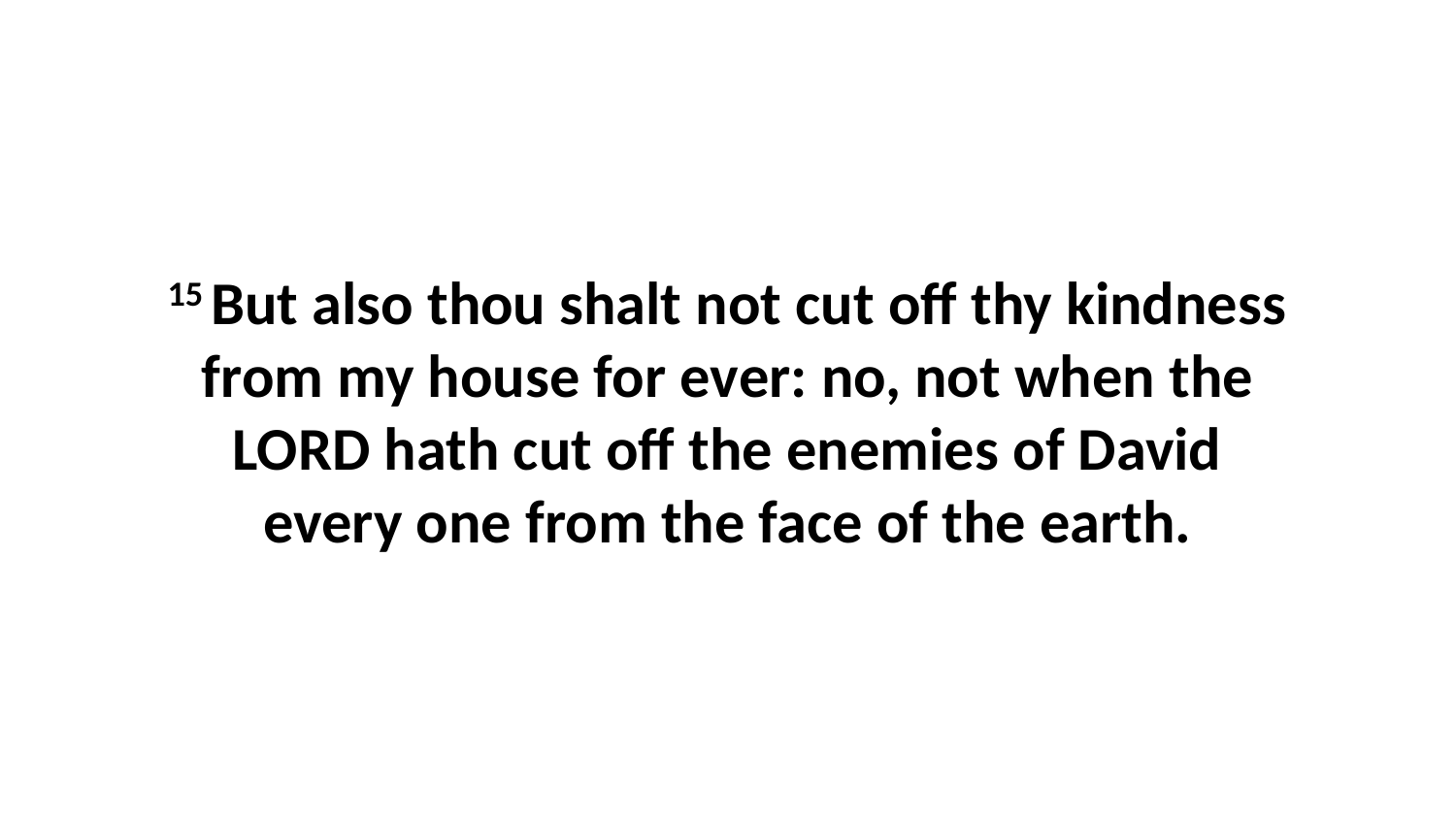

15 But also thou shalt not cut off thy kindness from my house for ever: no, not when the LORD hath cut off the enemies of David every one from the face of the earth.